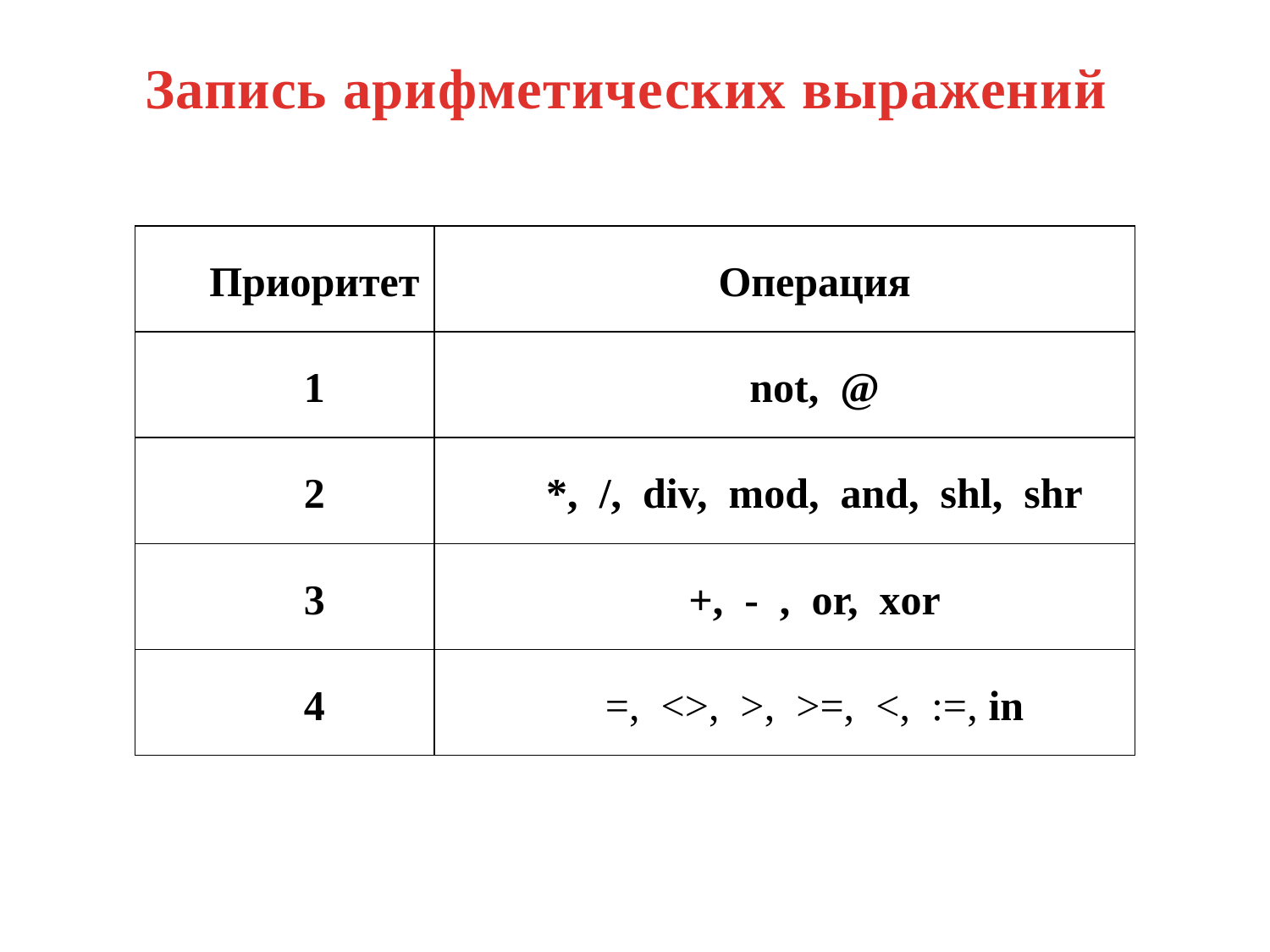

# Запись арифметических выражений
| Приоритет | Операция |
| --- | --- |
| 1 | not,  @ |
| 2 | \*,  /,  div,  mod,  and,  shl,  shr |
| 3 | +,  -  ,  or,  xor |
| 4 | =,  <>,  >,  >=,  <,  :=, in |